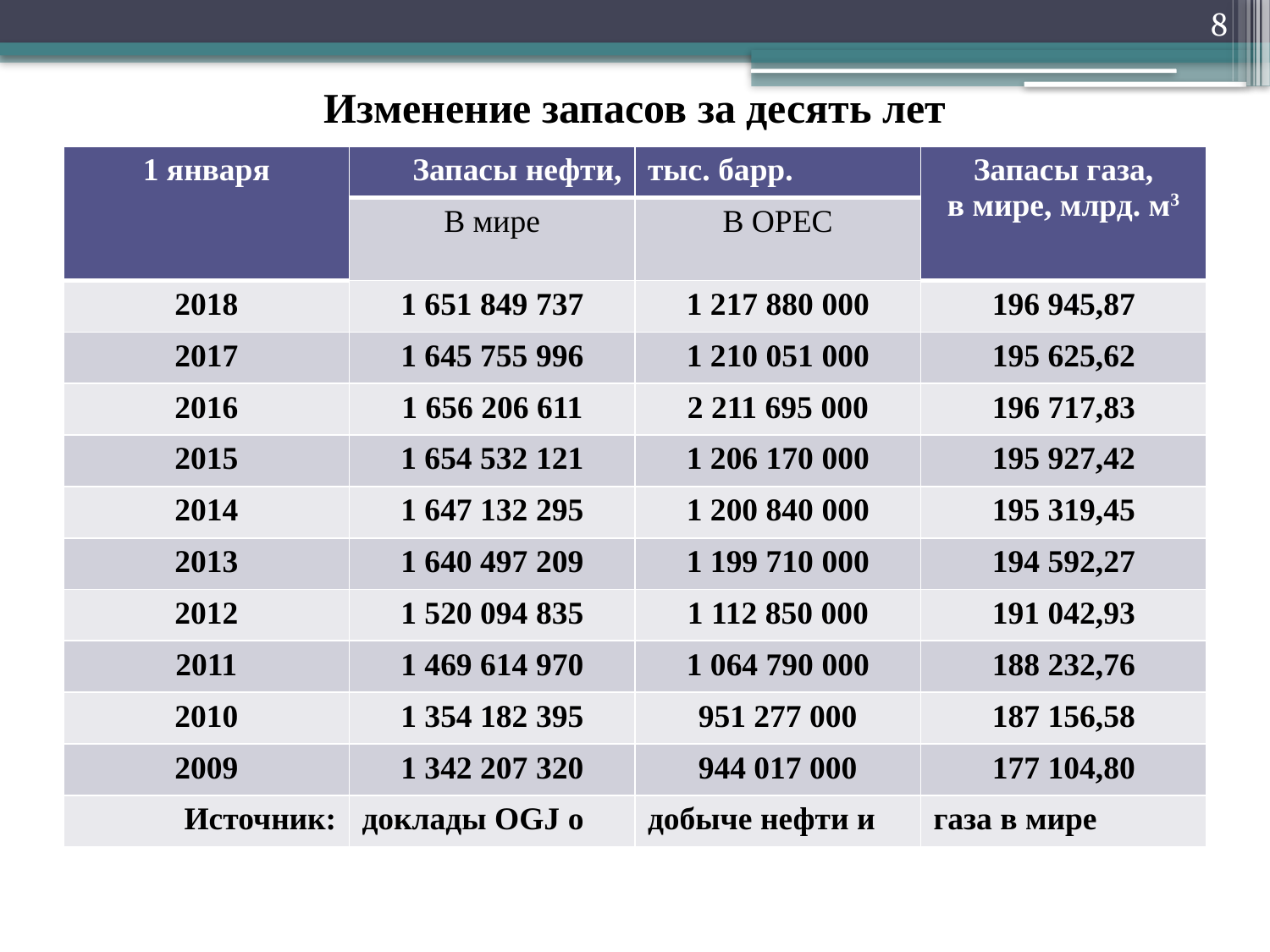

8
# Изменение запасов за десять лет
| 1 января | Запасы нефти, | тыс. барр. | Запасы газа, в мире, млрд. м3 |
| --- | --- | --- | --- |
|  | В мире | В ОРЕС |  |
| 2018 | 1 651 849 737 | 1 217 880 000 | 196 945,87 |
| 2017 | 1 645 755 996 | 1 210 051 000 | 195 625,62 |
| 2016 | 1 656 206 611 | 2 211 695 000 | 196 717,83 |
| 2015 | 1 654 532 121 | 1 206 170 000 | 195 927,42 |
| 2014 | 1 647 132 295 | 1 200 840 000 | 195 319,45 |
| 2013 | 1 640 497 209 | 1 199 710 000 | 194 592,27 |
| 2012 | 1 520 094 835 | 1 112 850 000 | 191 042,93 |
| 2011 | 1 469 614 970 | 1 064 790 000 | 188 232,76 |
| 2010 | 1 354 182 395 | 951 277 000 | 187 156,58 |
| 2009 | 1 342 207 320 | 944 017 000 | 177 104,80 |
| Источник: | доклады OGJ о | добыче нефти и | газа в мире |